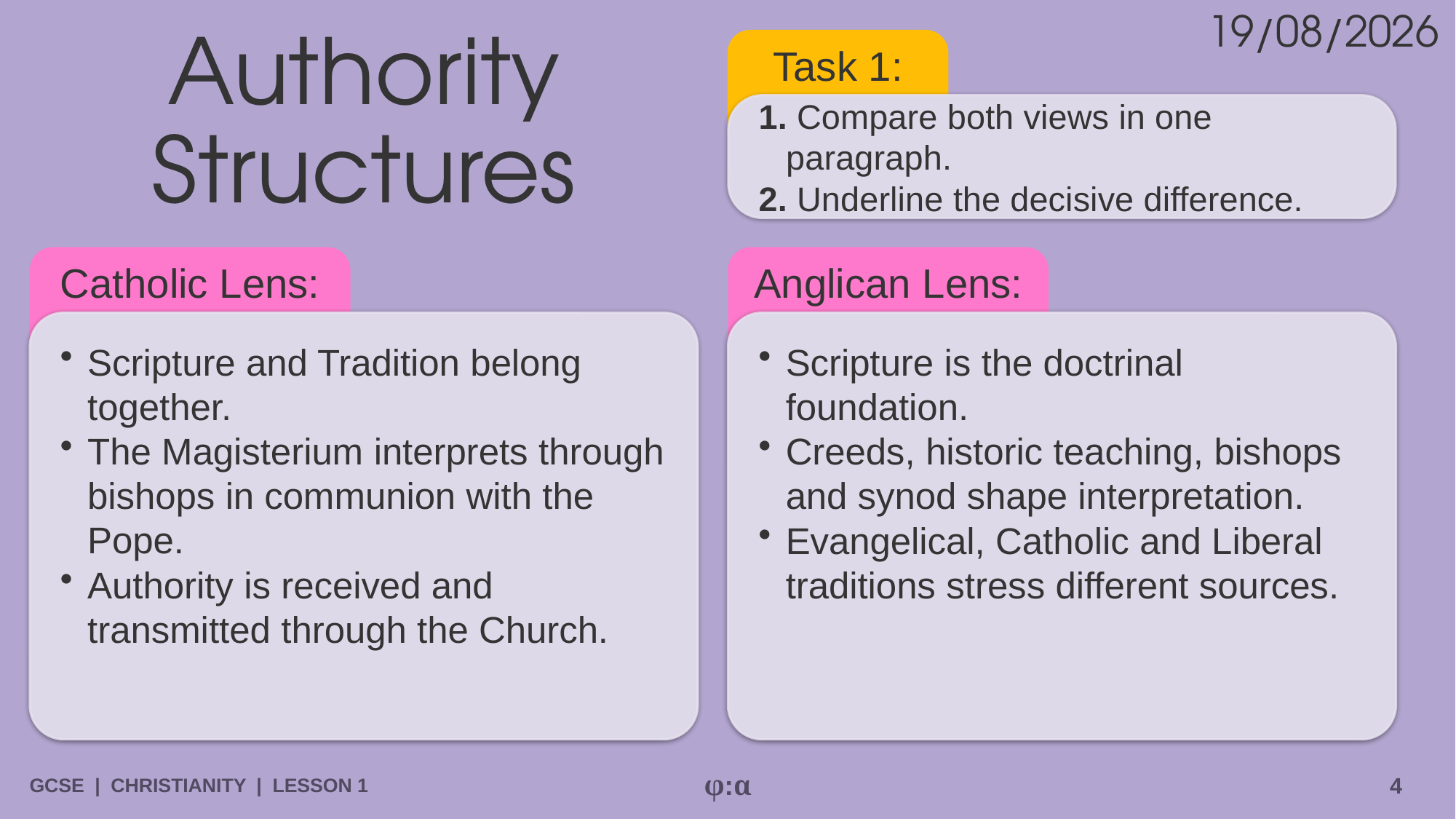

19/08/2026
# Authority Structures
Task 1:
1. Compare both views in one paragraph.
2. Underline the decisive difference.
Catholic Lens:
Anglican Lens:
​Scripture and Tradition belong together.
​The Magisterium interprets through bishops in communion with the Pope.
​Authority is received and transmitted through the Church.
​Scripture is the doctrinal foundation.
​Creeds, historic teaching, bishops and synod shape interpretation.
​Evangelical, Catholic and Liberal traditions stress different sources.
GCSE  |  CHRISTIANITY  |  LESSON 1
φ:α
4